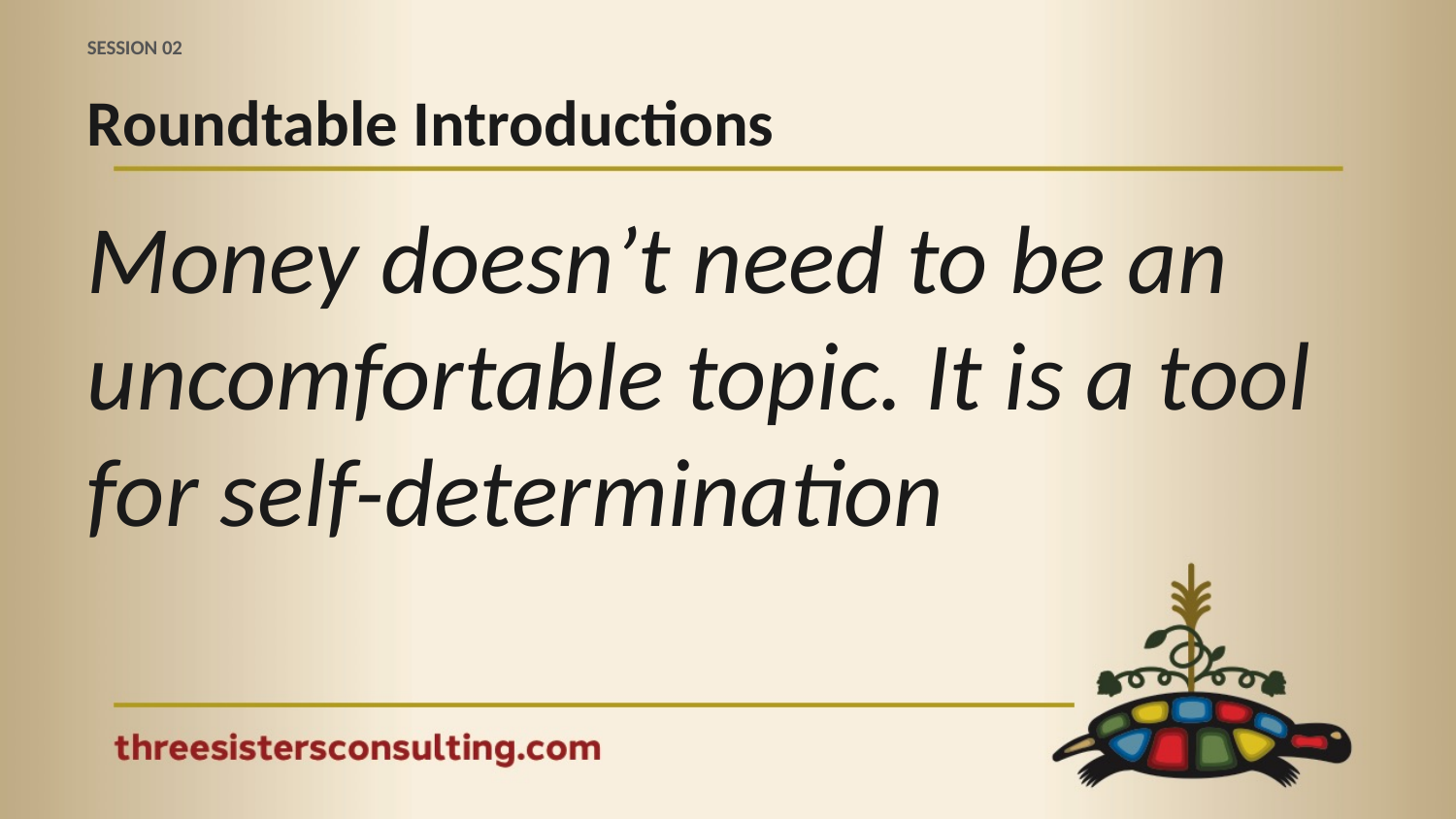

SESSION 02
Roundtable Introductions
Money doesn’t need to be an uncomfortable topic. It is a tool for self-determination